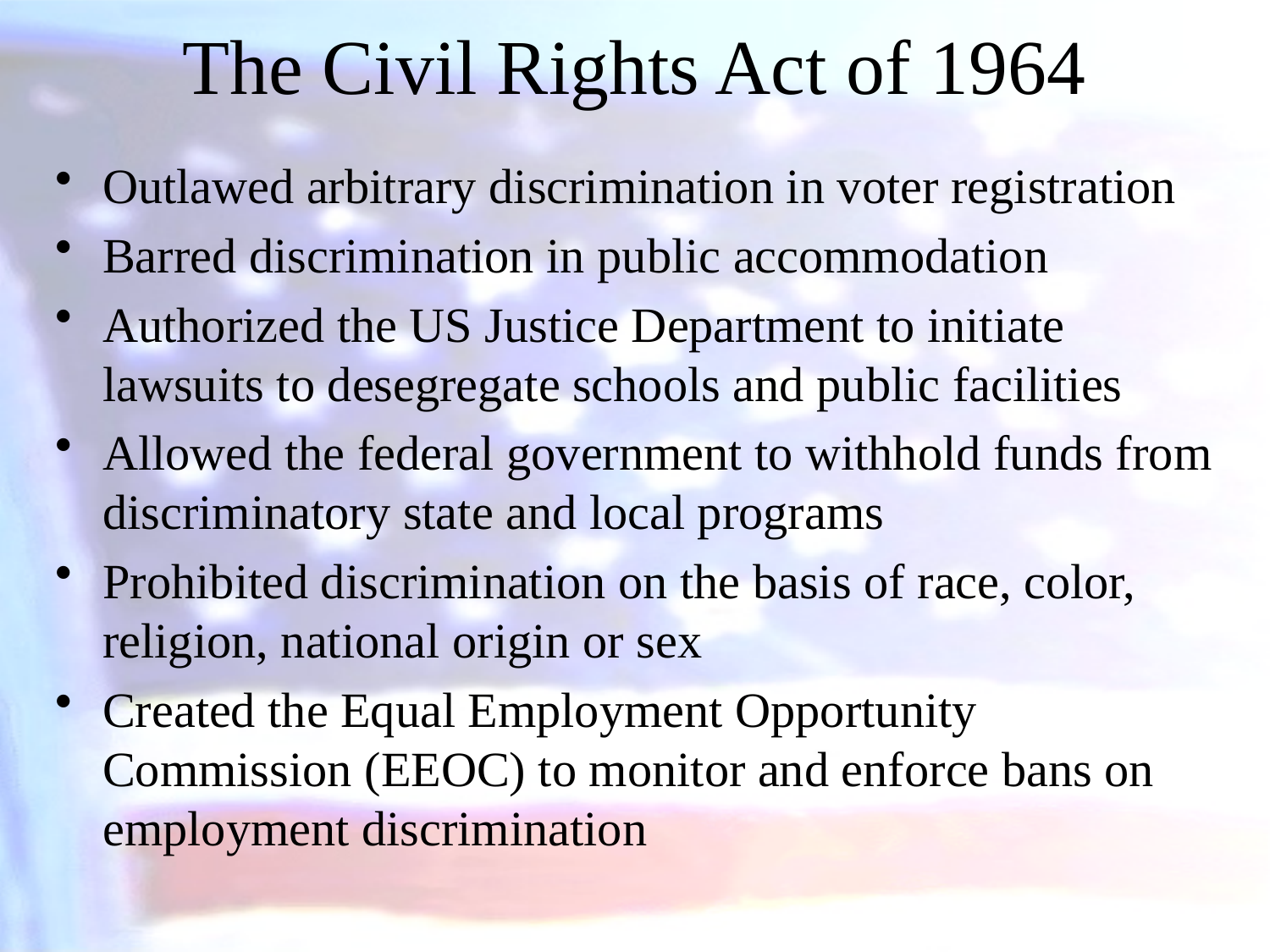

# The Civil Rights Act of 1964
Outlawed arbitrary discrimination in voter registration
Barred discrimination in public accommodation
Authorized the US Justice Department to initiate lawsuits to desegregate schools and public facilities
Allowed the federal government to withhold funds from discriminatory state and local programs
Prohibited discrimination on the basis of race, color, religion, national origin or sex
Created the Equal Employment Opportunity Commission (EEOC) to monitor and enforce bans on employment discrimination